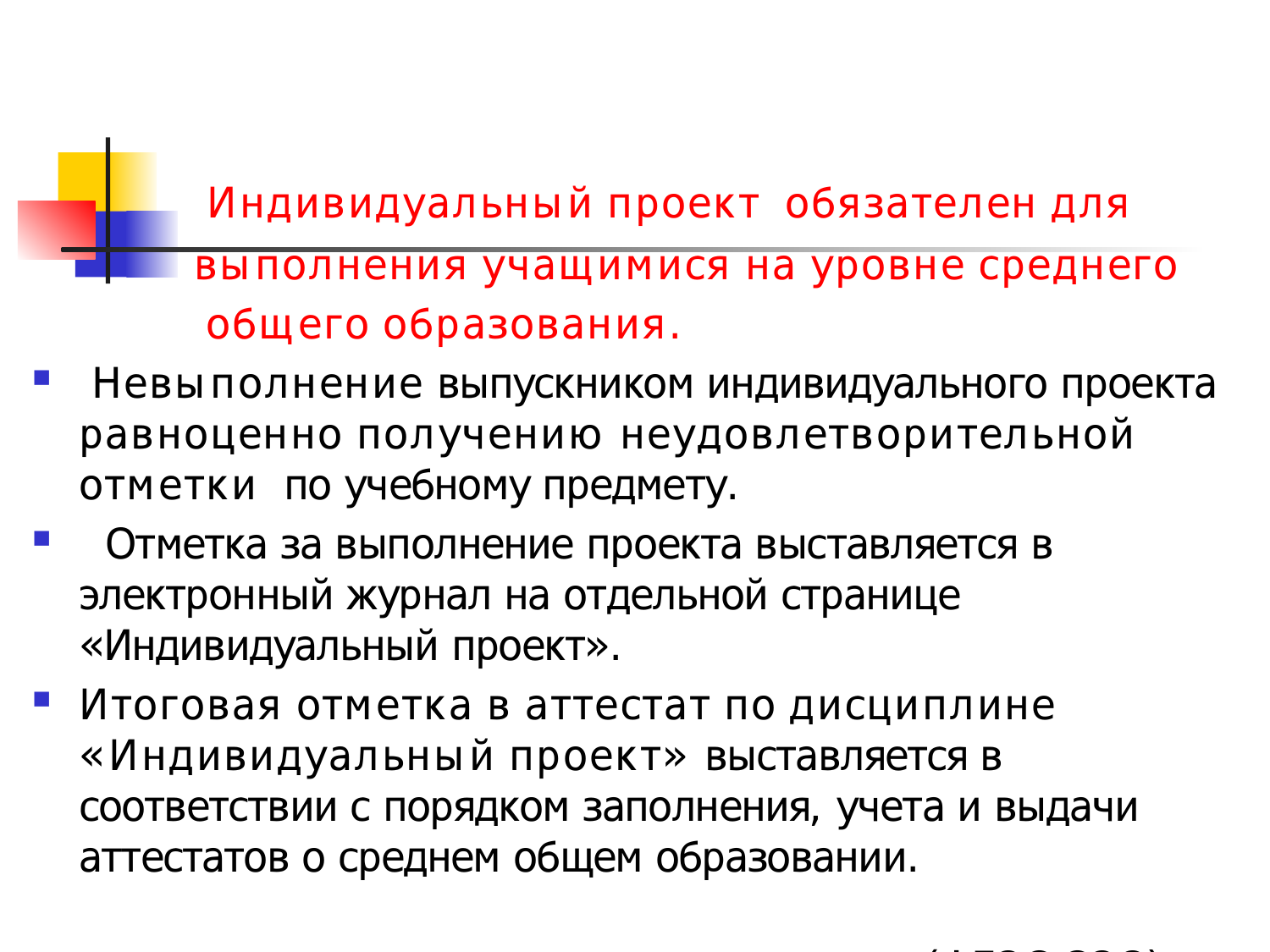

#

          Индивидуальный проект  обязателен для
             выполнения учащимися на уровне среднего
              общего образования.
 Невыполнение выпускником индивидуального проекта равноценно получению неудовлетворительной отметки  по учебному предмету.
  Отметка за выполнение проекта выставляется в электронный журнал на отдельной странице «Индивидуальный проект».
Итоговая отметка в аттестат по дисциплине «Индивидуальный проект» выставляется в соответствии с порядком заполнения, учета и выдачи аттестатов о среднем общем образовании.
                                                                    (ФГОС СОО)